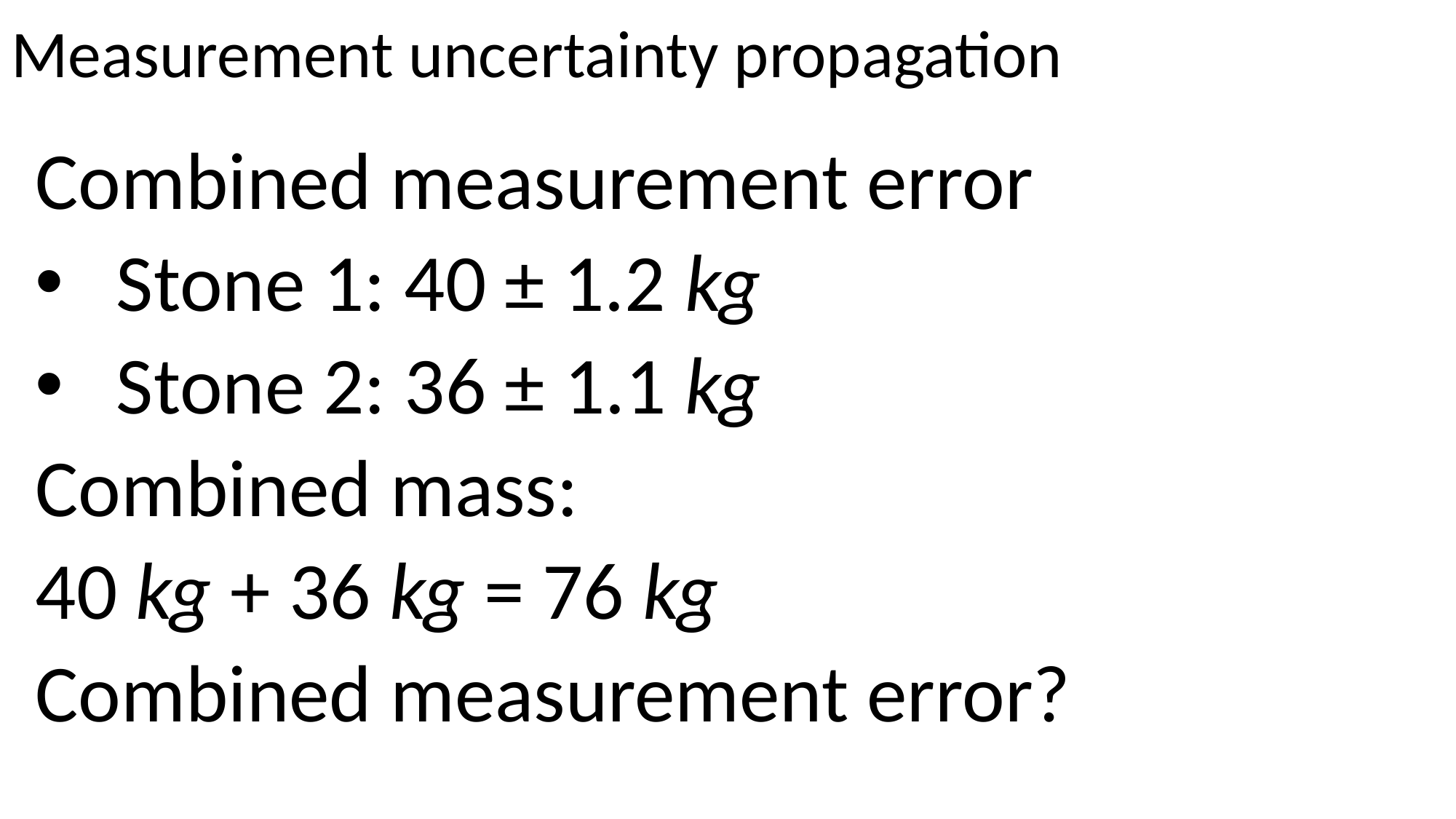

# Measurement uncertainty propagation
Combined measurement error
Stone 1: 40 ± 1.2 kg
Stone 2: 36 ± 1.1 kg
Combined mass:
40 kg + 36 kg = 76 kg
Combined measurement error?